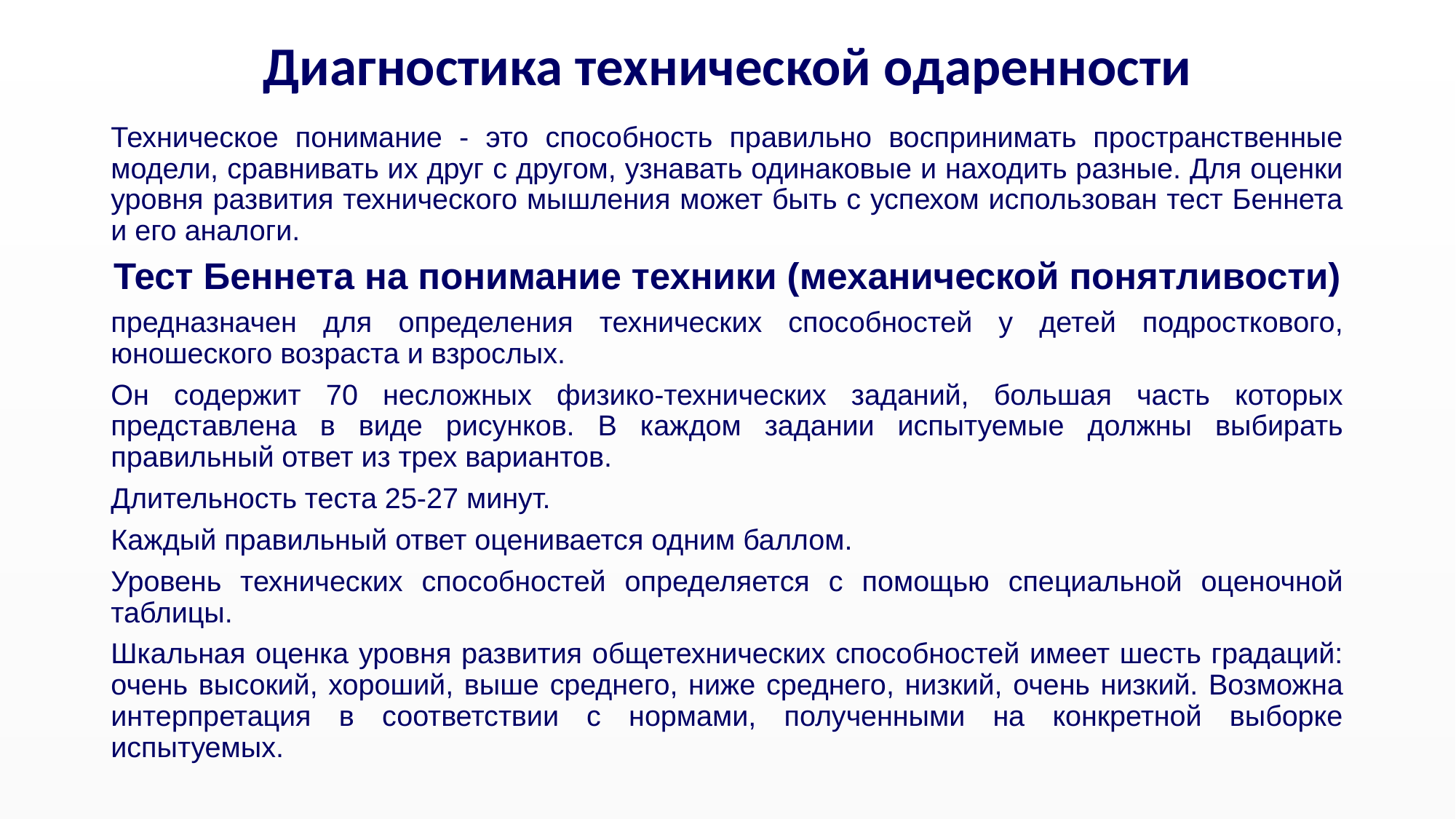

# Диагностика технической одаренности
Техническое понимание - это способность правильно воспринимать пространственные модели, сравнивать их друг с другом, узнавать одинаковые и находить разные. Для оценки уровня развития технического мышления может быть с успехом использован тест Беннета и его аналоги.
Тест Беннета на понимание техники (механической понятливости)
предназначен для определения технических способностей у детей подросткового, юношеского возраста и взрослых.
Он содержит 70 несложных физико-технических заданий, большая часть которых представлена в виде рисунков. В каждом задании испытуемые должны выбирать правильный ответ из трех вариантов.
Длительность теста 25-27 минут.
Каждый правильный ответ оценивается одним баллом.
Уровень технических способностей определяется с помощью специальной оценочной таблицы.
Шкальная оценка уровня развития общетехнических способностей имеет шесть градаций: очень высокий, хороший, выше среднего, ниже среднего, низкий, очень низкий. Возможна интерпретация в соответствии с нормами, полученными на конкретной выборке испытуемых.